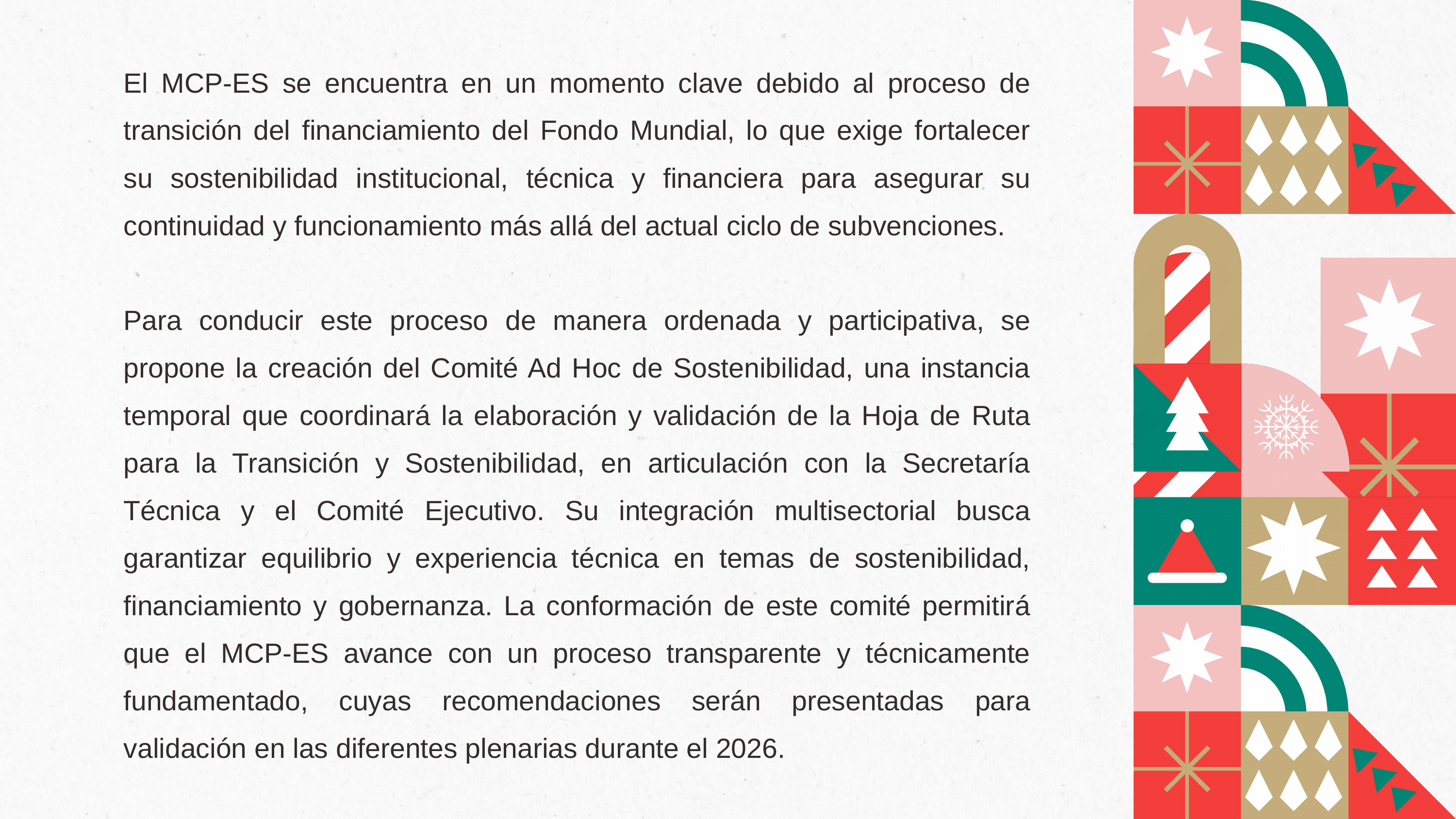

El MCP-ES se encuentra en un momento clave debido al proceso de transición del financiamiento del Fondo Mundial, lo que exige fortalecer su sostenibilidad institucional, técnica y financiera para asegurar su continuidad y funcionamiento más allá del actual ciclo de subvenciones.

Para conducir este proceso de manera ordenada y participativa, se propone la creación del Comité Ad Hoc de Sostenibilidad, una instancia temporal que coordinará la elaboración y validación de la Hoja de Ruta para la Transición y Sostenibilidad, en articulación con la Secretaría Técnica y el Comité Ejecutivo. Su integración multisectorial busca garantizar equilibrio y experiencia técnica en temas de sostenibilidad, financiamiento y gobernanza. La conformación de este comité permitirá que el MCP-ES avance con un proceso transparente y técnicamente fundamentado, cuyas recomendaciones serán presentadas para validación en las diferentes plenarias durante el 2026.